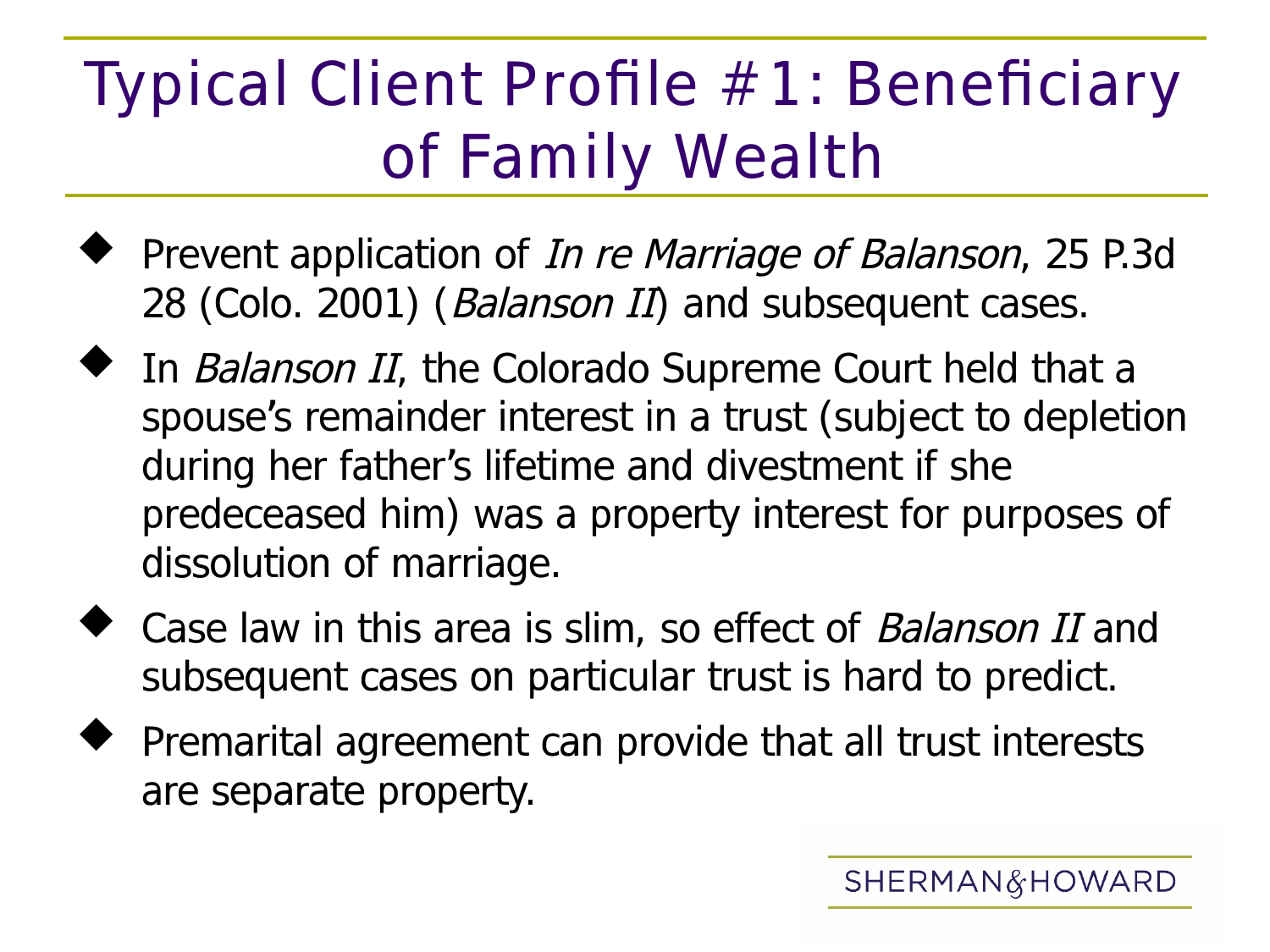

# Typical Client Profile #1: Beneficiary of Family Wealth
Prevent application of In re Marriage of Balanson, 25 P.3d 28 (Colo. 2001) (Balanson II) and subsequent cases.
In Balanson II, the Colorado Supreme Court held that a spouse’s remainder interest in a trust (subject to depletion during her father’s lifetime and divestment if she predeceased him) was a property interest for purposes of dissolution of marriage.
Case law in this area is slim, so effect of Balanson II and subsequent cases on particular trust is hard to predict.
Premarital agreement can provide that all trust interests are separate property.